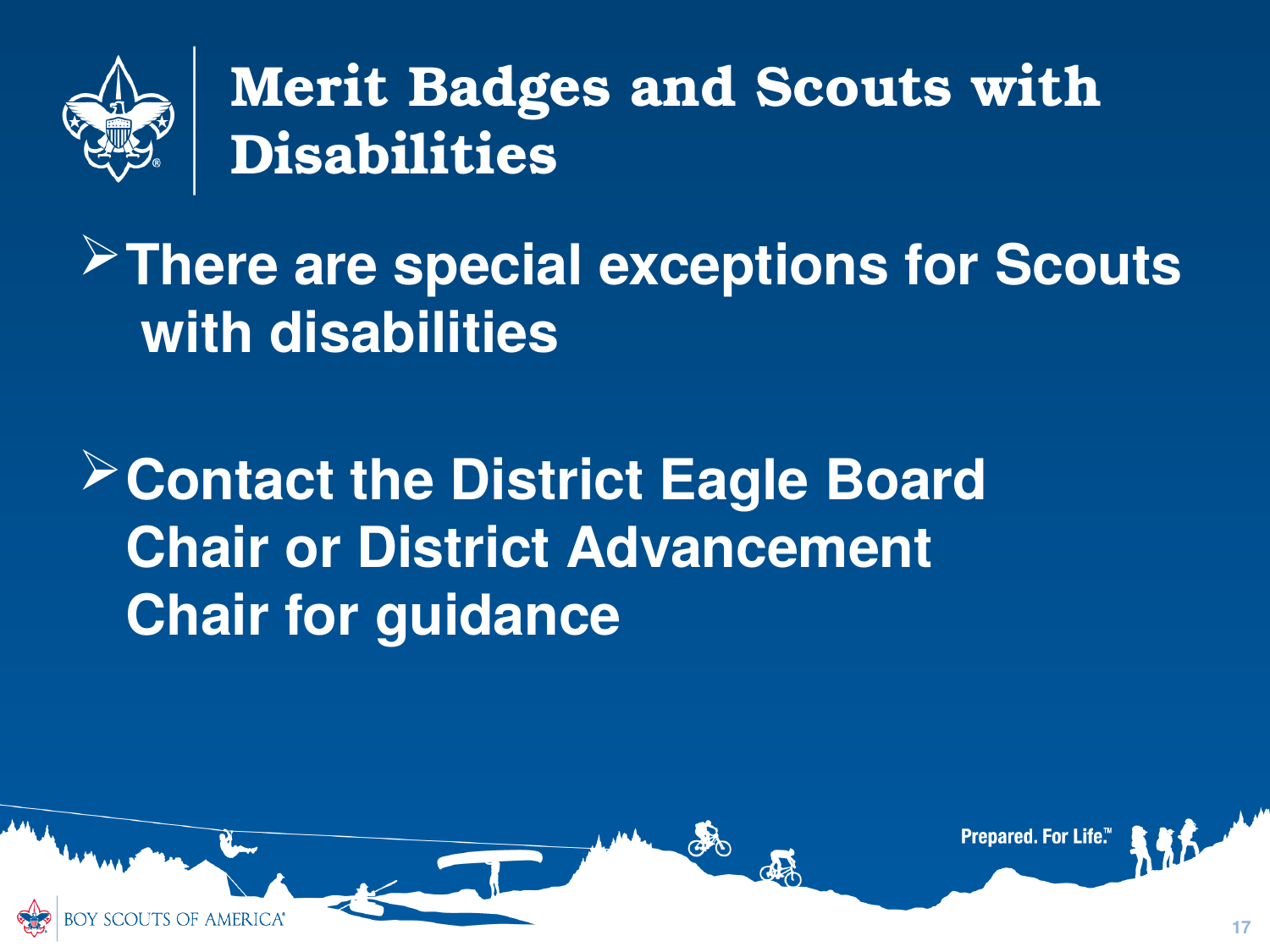

# Merit Badges and Scouts with Disabilities
There are special exceptions for Scouts  with disabilities

Contact the District Eagle Board Chair or District Advancement  Chair for guidance

17